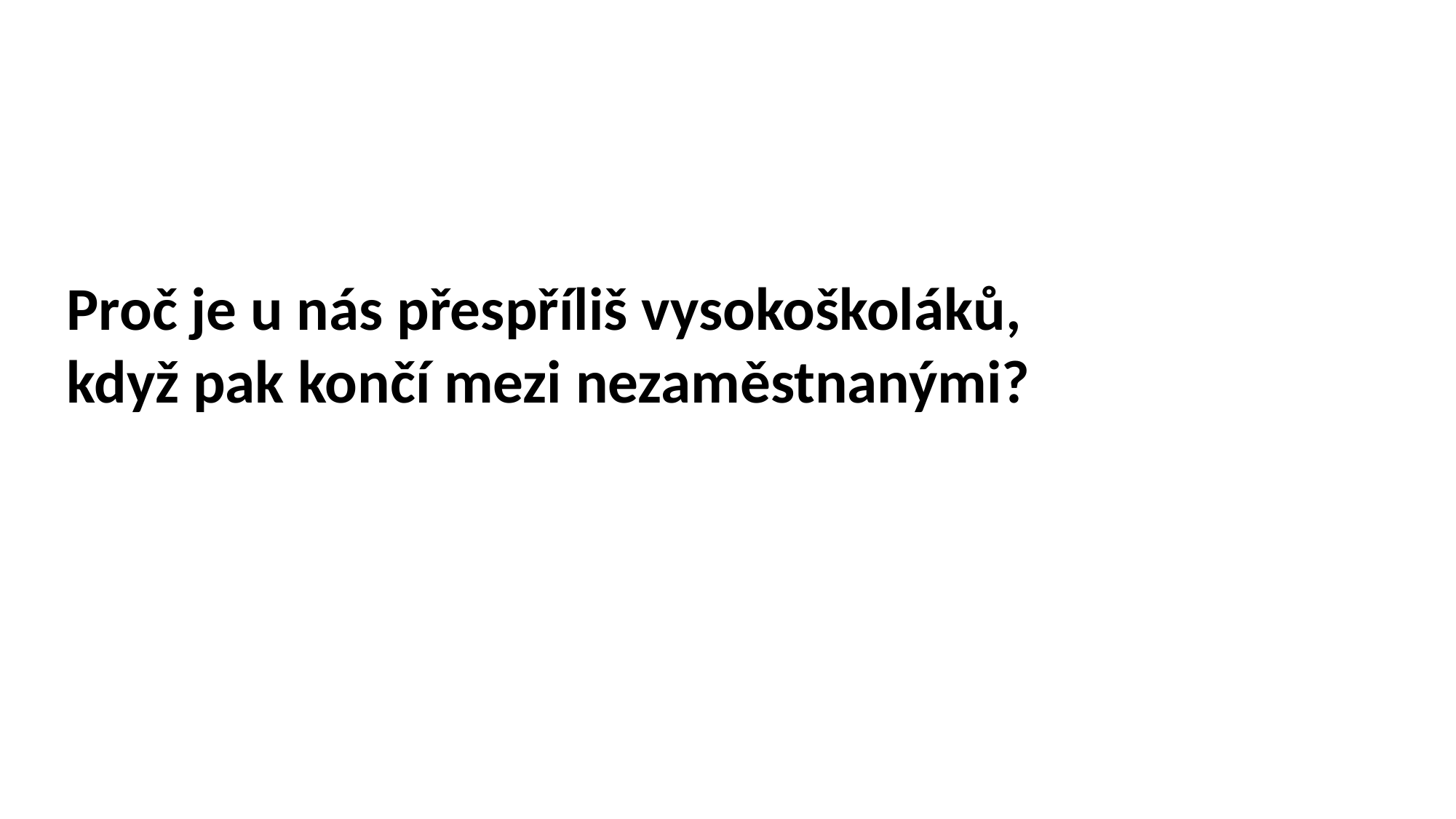

Proč je u nás přespříliš vysokoškoláků, když pak končí mezi nezaměstnanými?